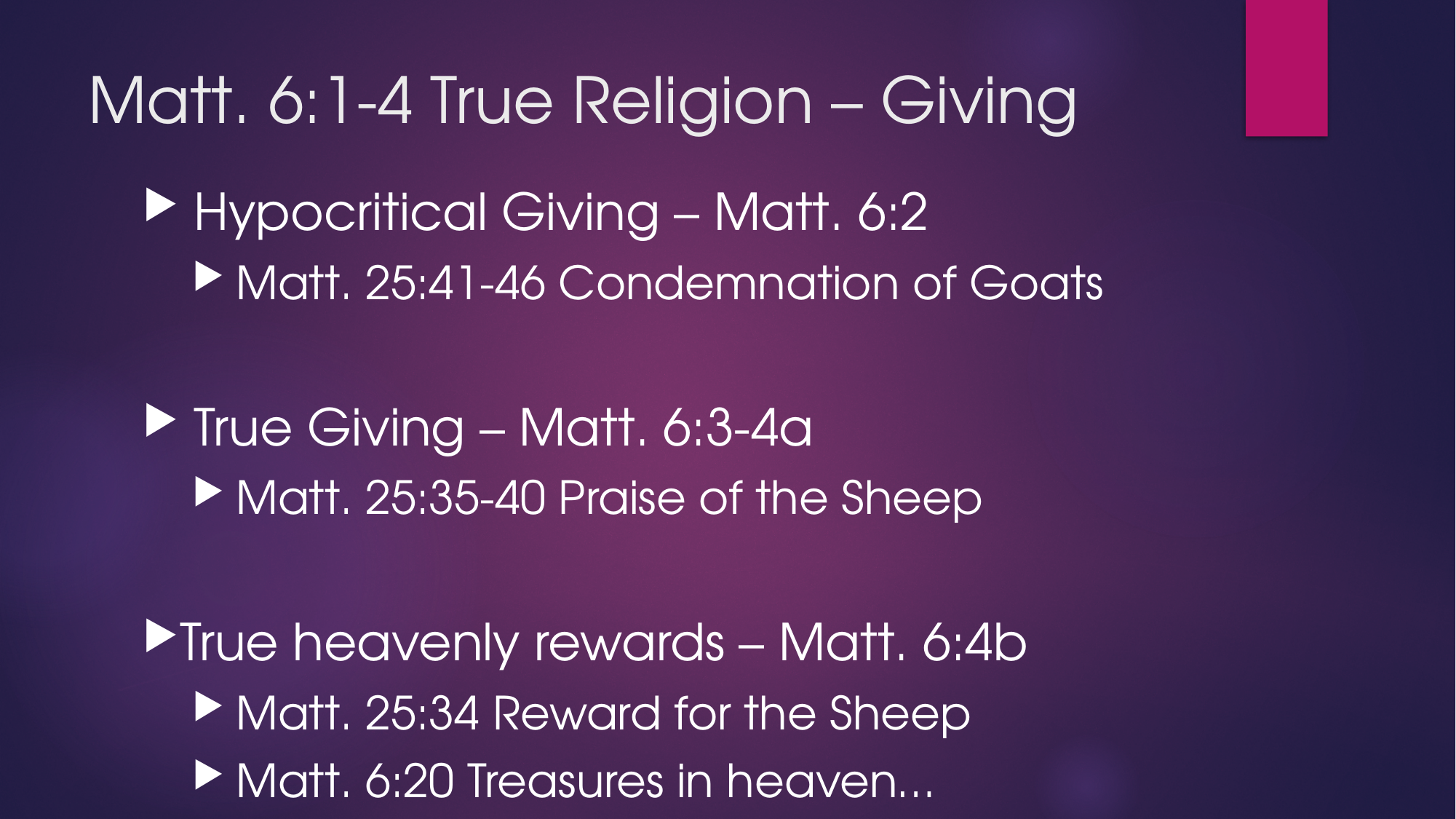

# Matt. 6:1-4 True Religion – Giving
 Hypocritical Giving – Matt. 6:2
 Matt. 25:41-46 Condemnation of Goats

 True Giving – Matt. 6:3-4a
 Matt. 25:35-40 Praise of the Sheep

True heavenly rewards – Matt. 6:4b
 Matt. 25:34 Reward for the Sheep
 Matt. 6:20 Treasures in heaven…